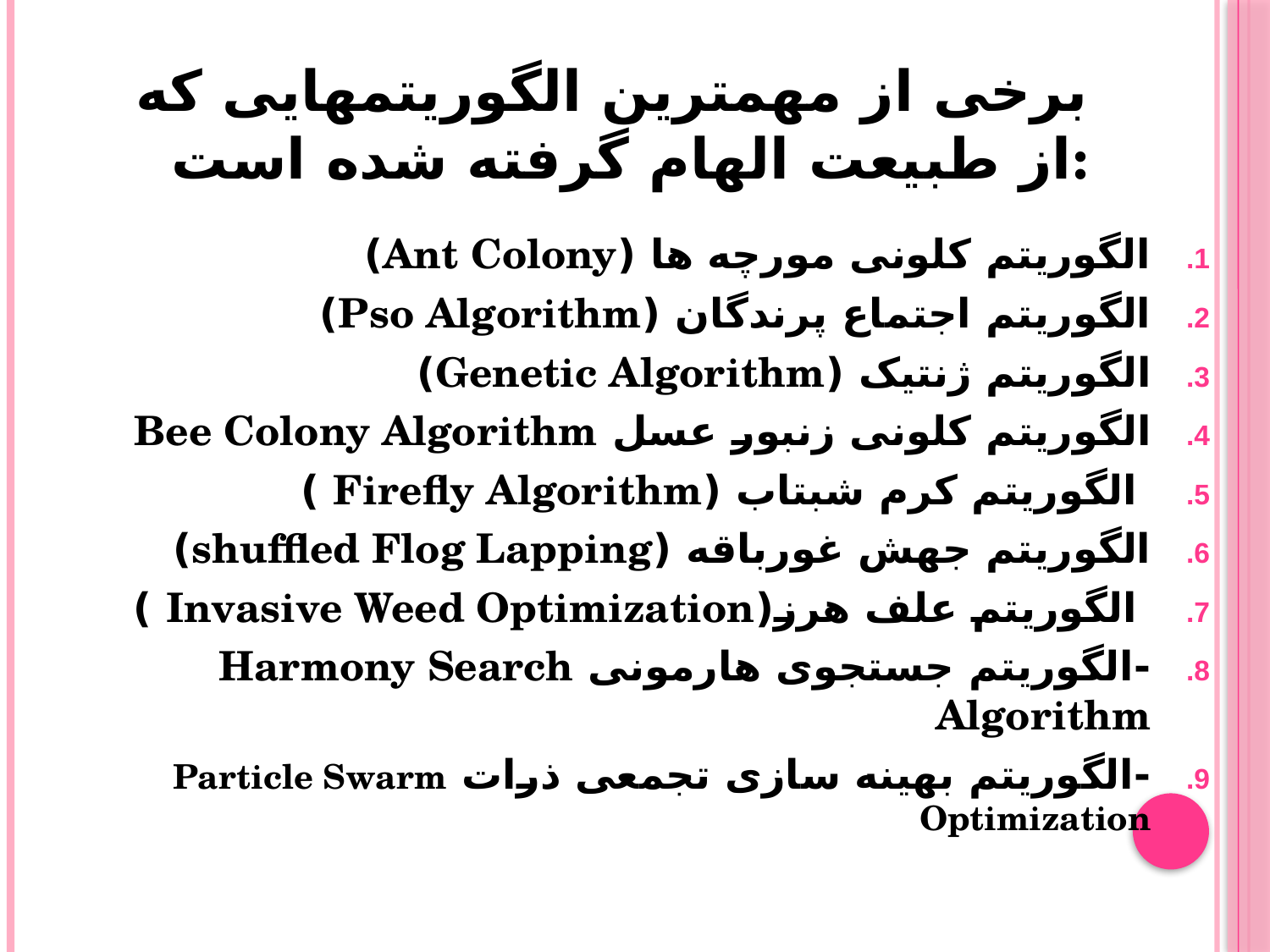

# برخی از مهمترین الگوریتمهایی که از طبیعت الهام گرفته شده است:
الگوریتم کلونی مورچه ها (Ant Colony)
الگوریتم اجتماع پرندگان (Pso Algorithm)
الگوریتم ژنتیک (Genetic Algorithm)
الگوریتم کلونی زنبور عسل Bee Colony Algorithm
 الگوریتم کرم شبتاب (Firefly Algorithm )
الگوریتم جهش غورباقه (shuffled Flog Lapping)
 الگوریتم علف هرز(Invasive Weed Optimization )
-الگوریتم جستجوی هارمونی Harmony Search Algorithm
-الگوریتم بهینه سازی تجمعی ذرات Particle Swarm Optimization